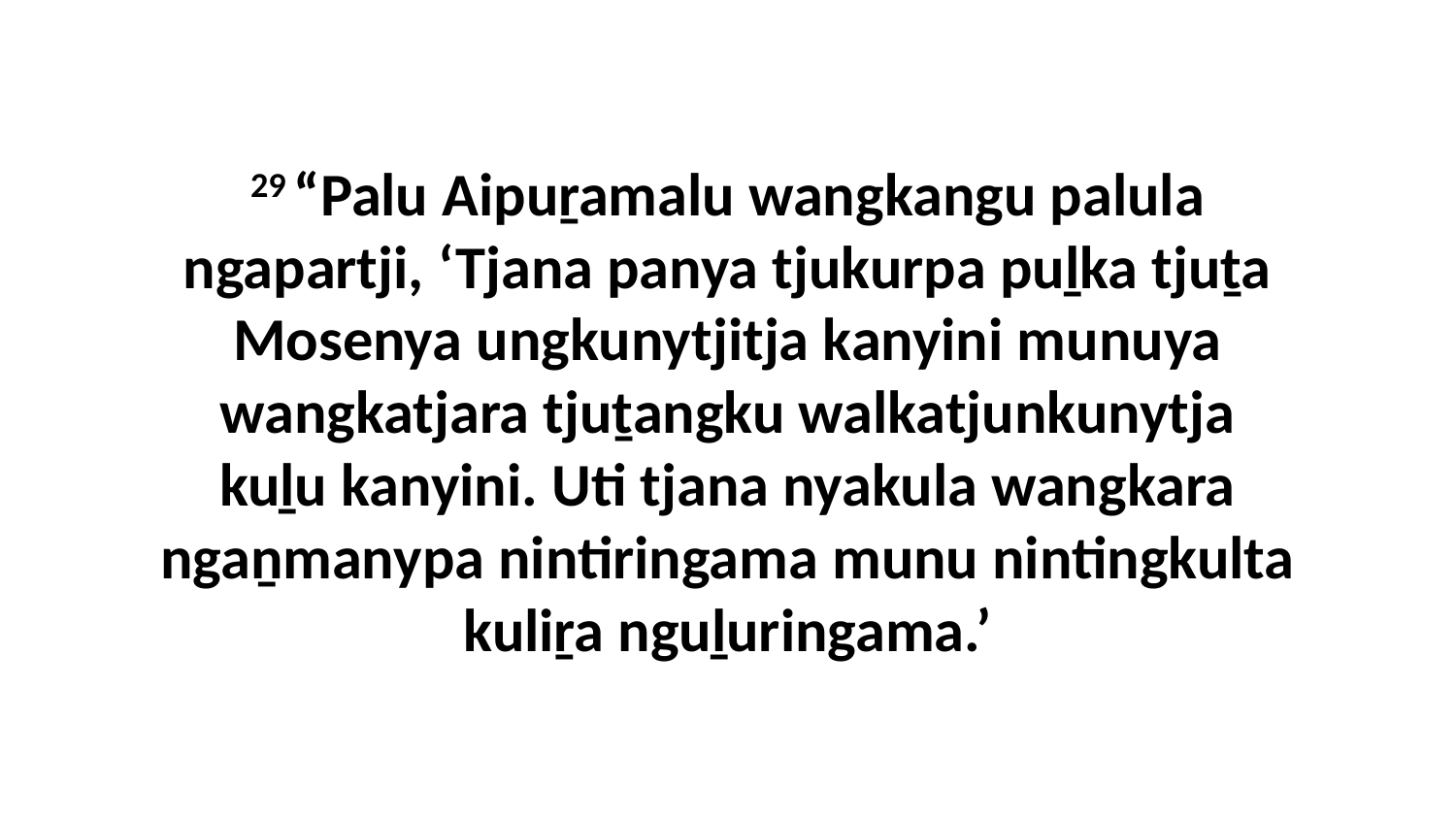

29 “Palu Aipuṟamalu wangkangu palula ngapartji, ‘Tjana panya tjukurpa puḻka tjuṯa Mosenya ungkunytjitja kanyini munuya wangkatjara tjuṯangku walkatjunkunytja kuḻu kanyini. Uti tjana nyakula wangkara ngaṉmanypa nintiringama munu nintingkulta kuliṟa nguḻuringama.’